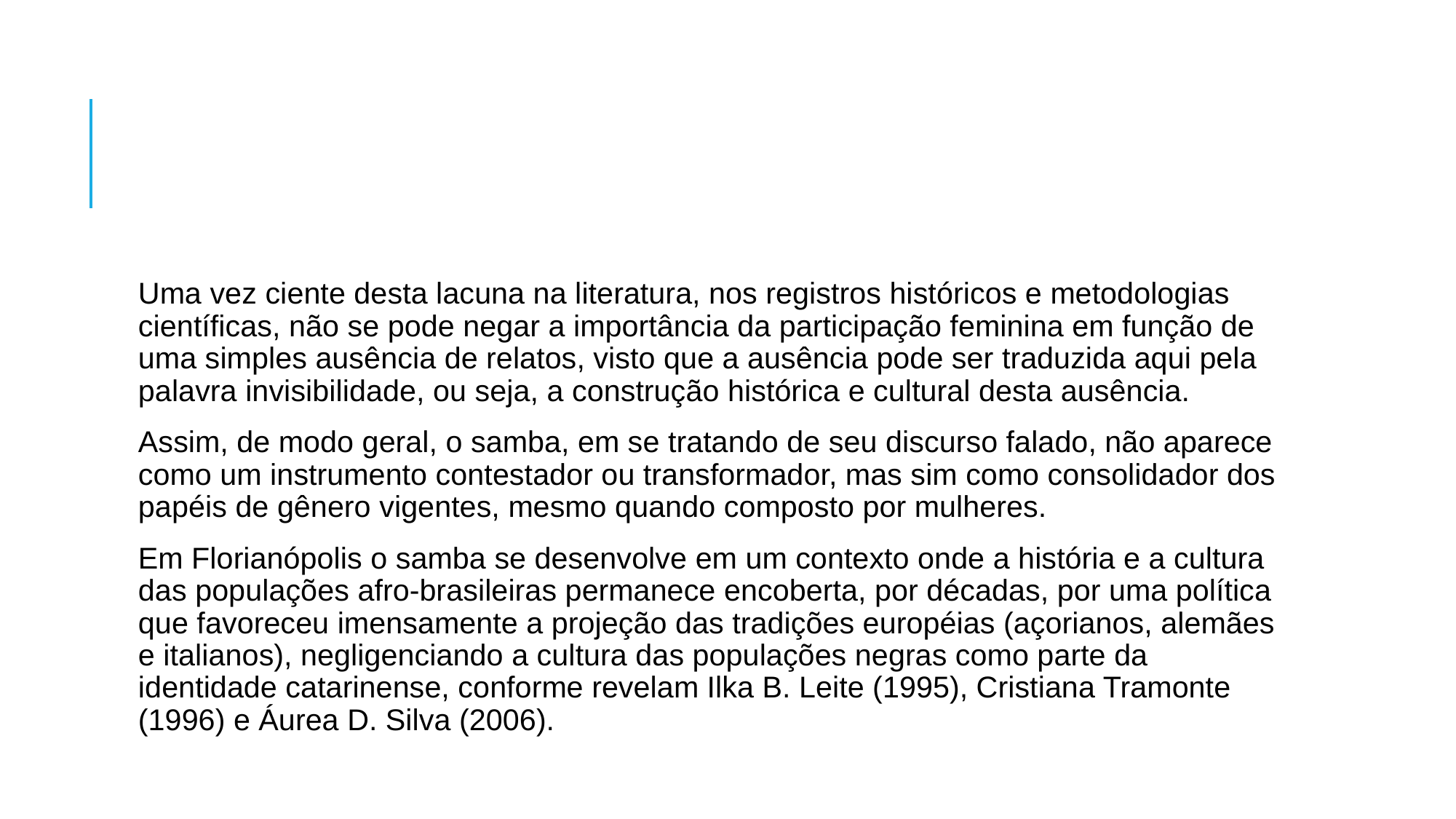

#
Uma vez ciente desta lacuna na literatura, nos registros históricos e metodologias científicas, não se pode negar a importância da participação feminina em função de uma simples ausência de relatos, visto que a ausência pode ser traduzida aqui pela palavra invisibilidade, ou seja, a construção histórica e cultural desta ausência.
Assim, de modo geral, o samba, em se tratando de seu discurso falado, não aparece como um instrumento contestador ou transformador, mas sim como consolidador dos papéis de gênero vigentes, mesmo quando composto por mulheres.
Em Florianópolis o samba se desenvolve em um contexto onde a história e a cultura das populações afro-brasileiras permanece encoberta, por décadas, por uma política que favoreceu imensamente a projeção das tradições européias (açorianos, alemães e italianos), negligenciando a cultura das populações negras como parte da identidade catarinense, conforme revelam Ilka B. Leite (1995), Cristiana Tramonte (1996) e Áurea D. Silva (2006).